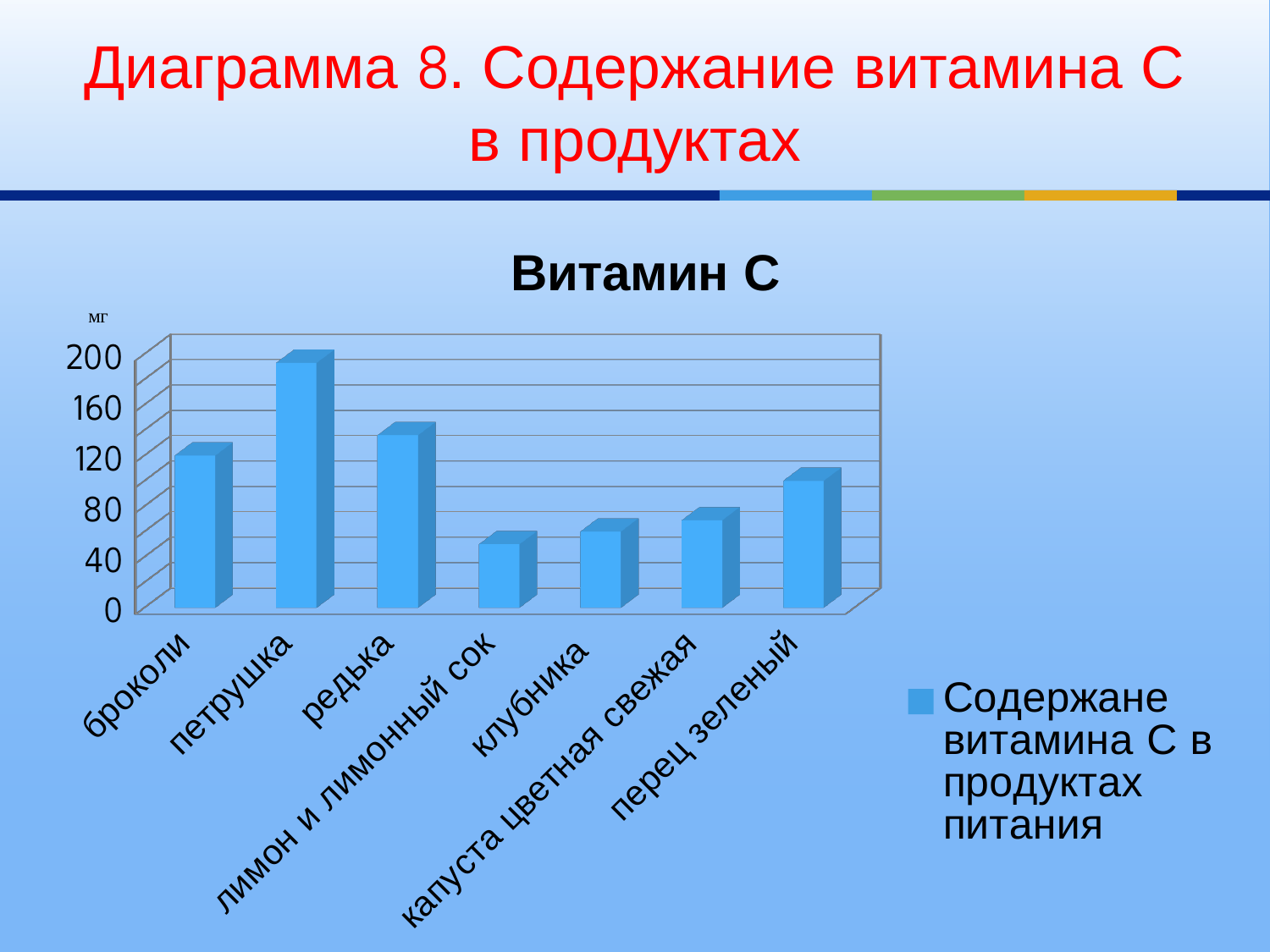

# Диаграмма 8. Содержание витамина С в продуктах

[unsupported chart]